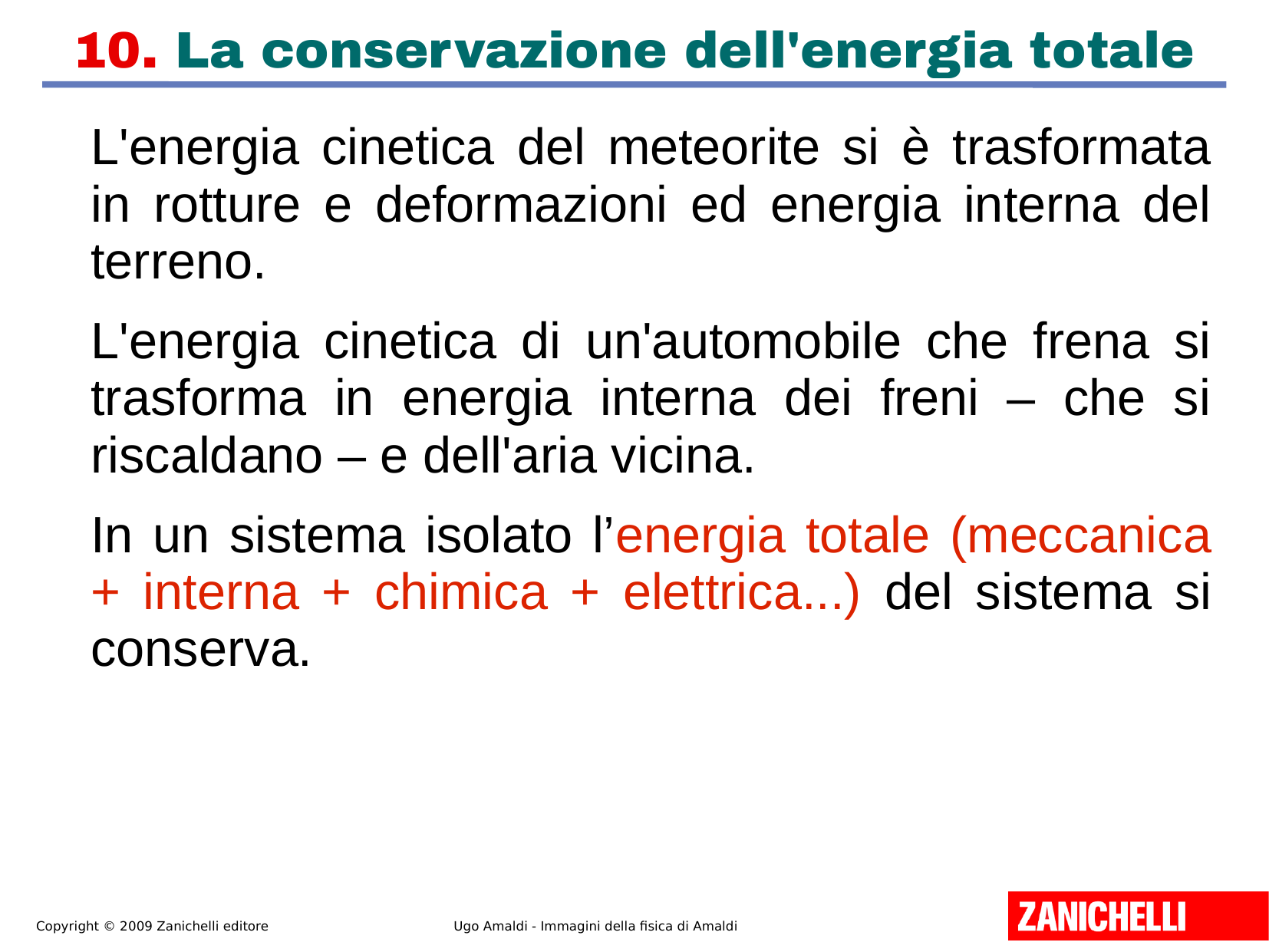

# 10. La conservazione dell'energia totale
L'energia cinetica del meteorite si è trasformata in rotture e deformazioni ed energia interna del terreno.
L'energia cinetica di un'automobile che frena si trasforma in energia interna dei freni – che si riscaldano – e dell'aria vicina.
In un sistema isolato l’energia totale (meccanica + interna + chimica + elettrica...) del sistema si conserva.